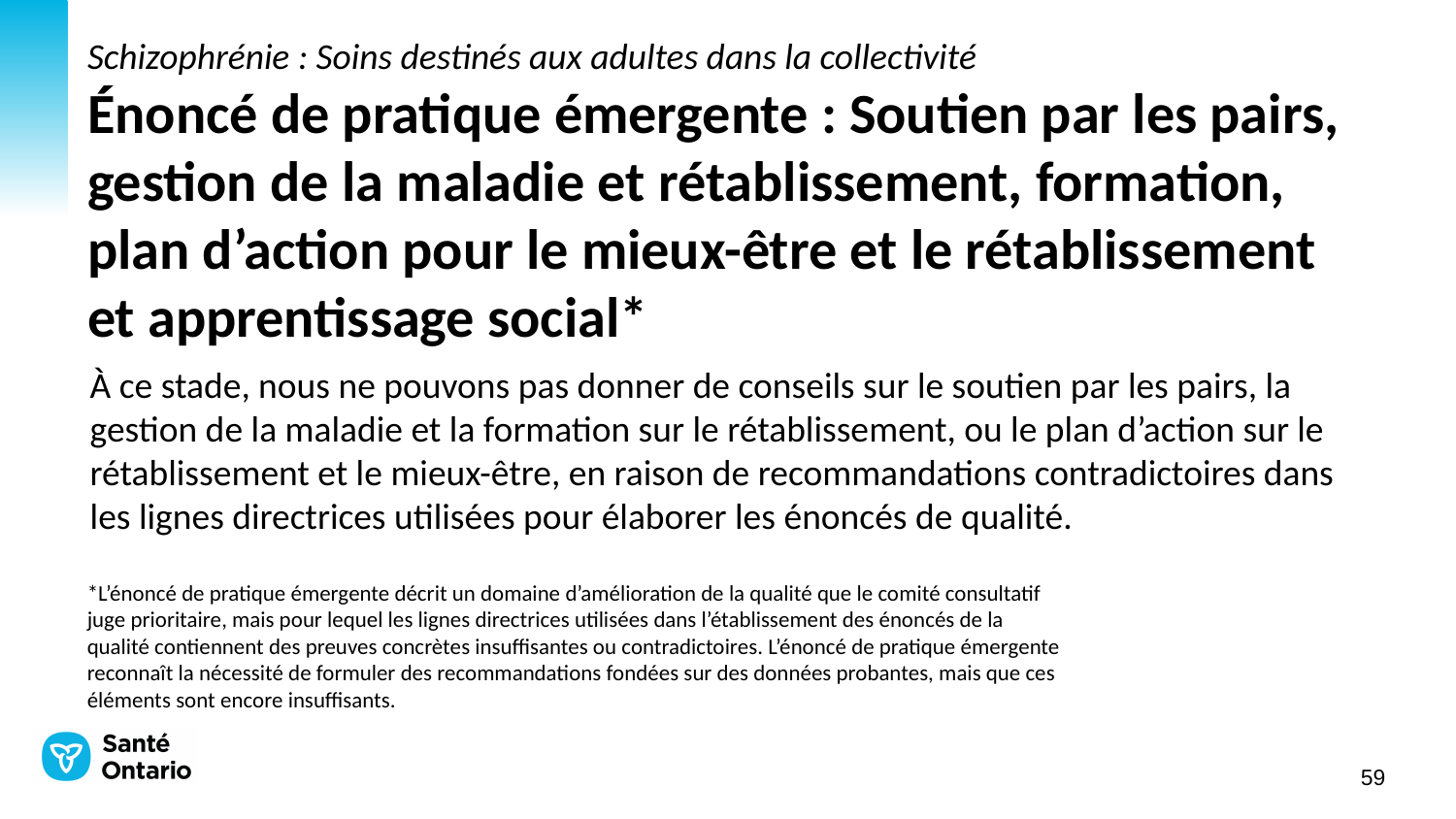

# Schizophrénie : Soins destinés aux adultes dans la collectivité Énoncé de pratique émergente : Soutien par les pairs, gestion de la maladie et rétablissement, formation, plan d’action pour le mieux-être et le rétablissement et apprentissage social*
À ce stade, nous ne pouvons pas donner de conseils sur le soutien par les pairs, la gestion de la maladie et la formation sur le rétablissement, ou le plan d’action sur le rétablissement et le mieux-être, en raison de recommandations contradictoires dans les lignes directrices utilisées pour élaborer les énoncés de qualité.
*L’énoncé de pratique émergente décrit un domaine d’amélioration de la qualité que le comité consultatif juge prioritaire, mais pour lequel les lignes directrices utilisées dans l’établissement des énoncés de la qualité contiennent des preuves concrètes insuffisantes ou contradictoires. L’énoncé de pratique émergente reconnaît la nécessité de formuler des recommandations fondées sur des données probantes, mais que ces éléments sont encore insuffisants.